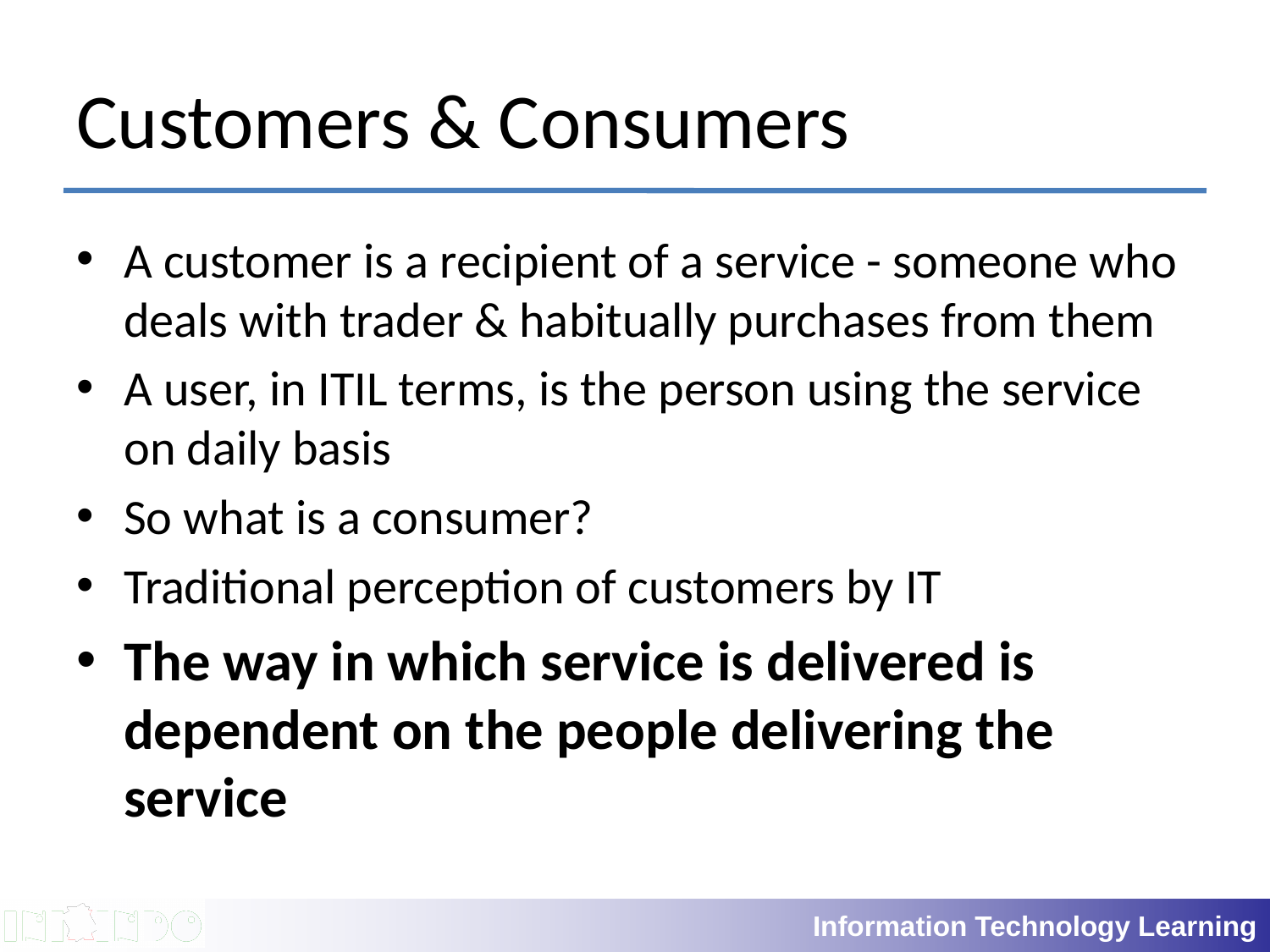

# Customers & Consumers
A customer is a recipient of a service - someone who deals with trader & habitually purchases from them
A user, in ITIL terms, is the person using the service on daily basis
So what is a consumer?
Traditional perception of customers by IT
The way in which service is delivered is dependent on the people delivering the service